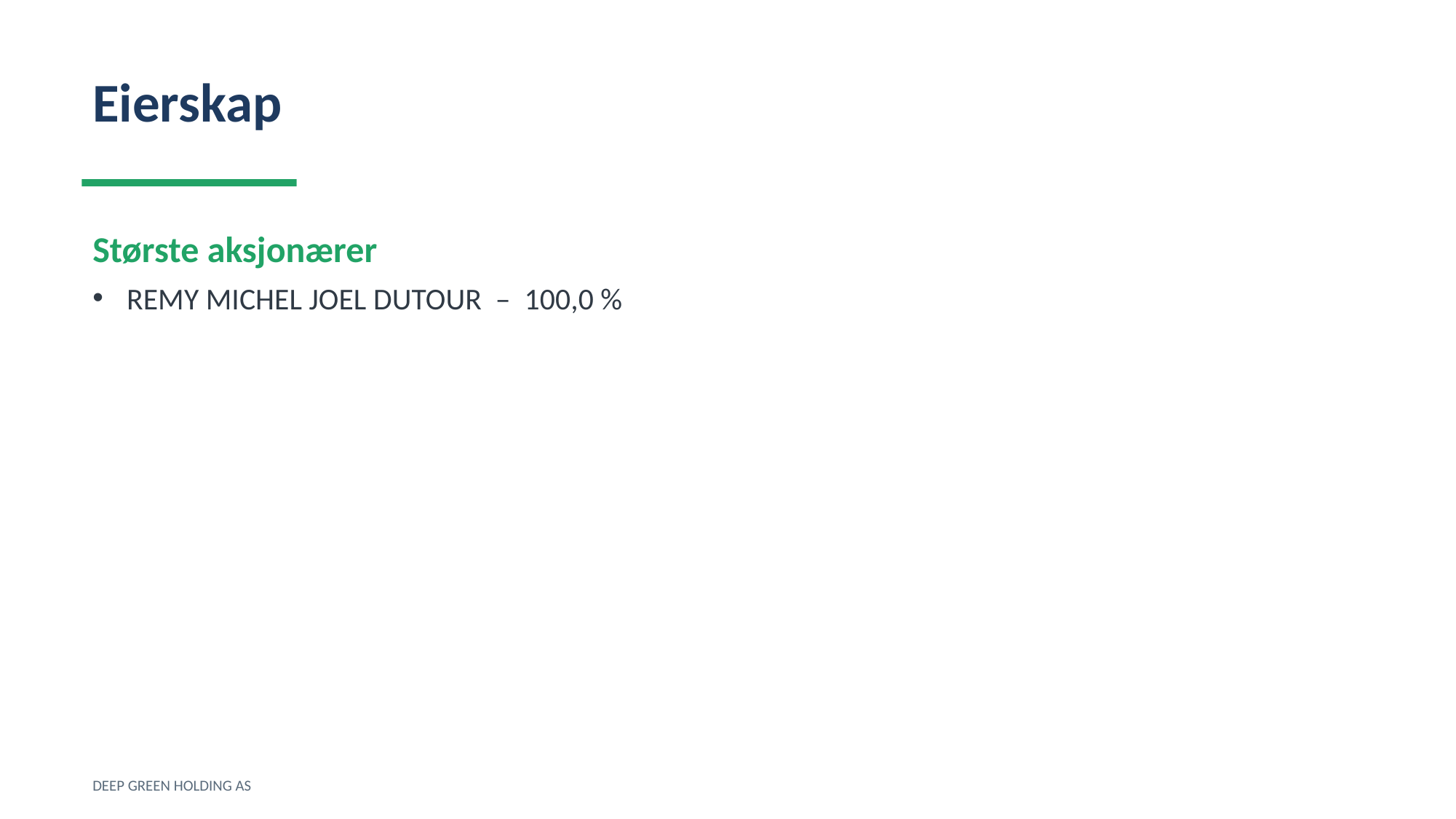

Eierskap

Største aksjonærer
REMY MICHEL JOEL DUTOUR  –  100,0 %
DEEP GREEN HOLDING AS